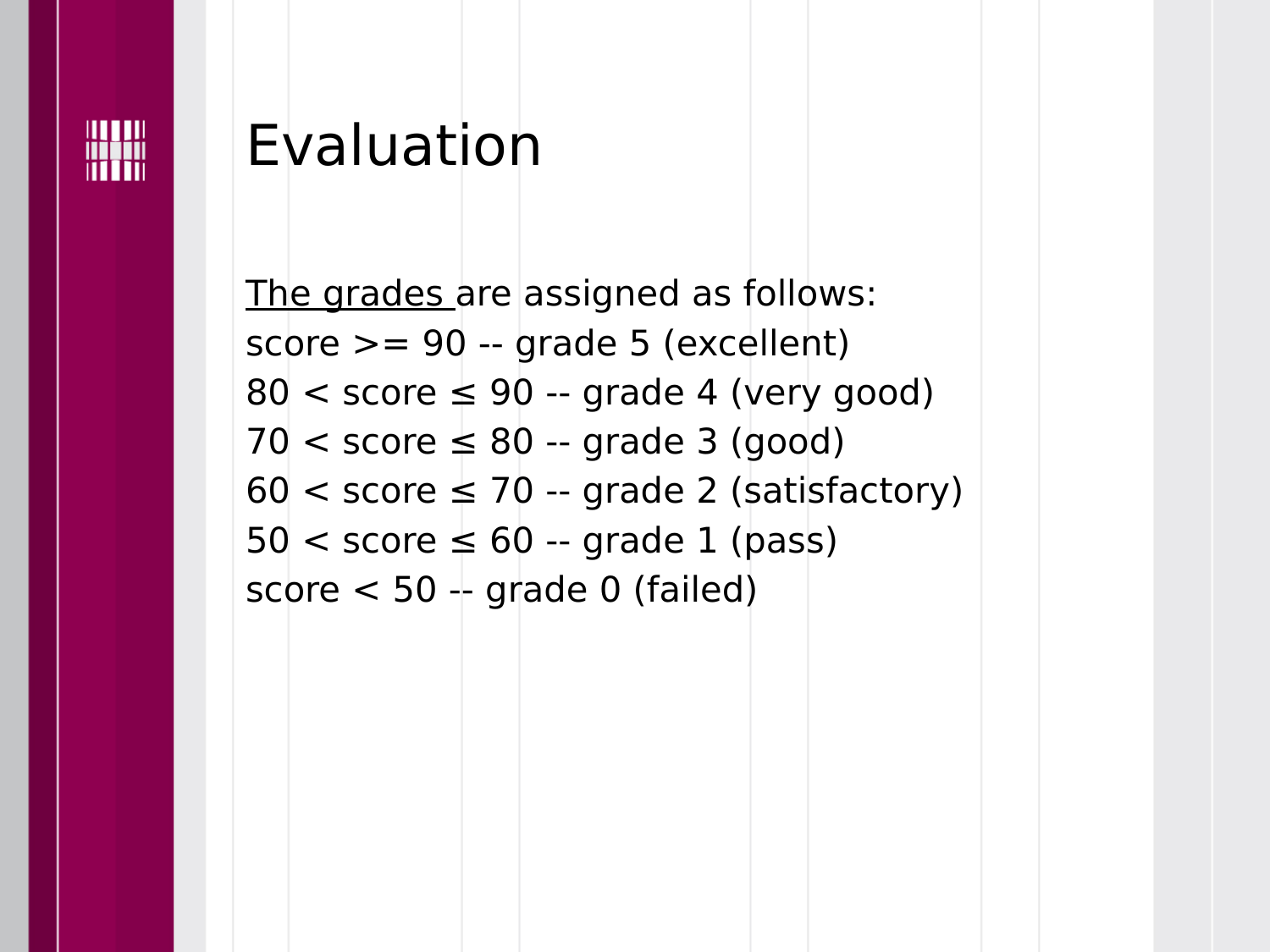

# Evaluation
The grades are assigned as follows:
score >= 90 -- grade 5 (excellent)
80 < score ≤ 90 -- grade 4 (very good)
70 < score ≤ 80 -- grade 3 (good)
60 < score ≤ 70 -- grade 2 (satisfactory)
50 < score ≤ 60 -- grade 1 (pass)
score < 50 -- grade 0 (failed)